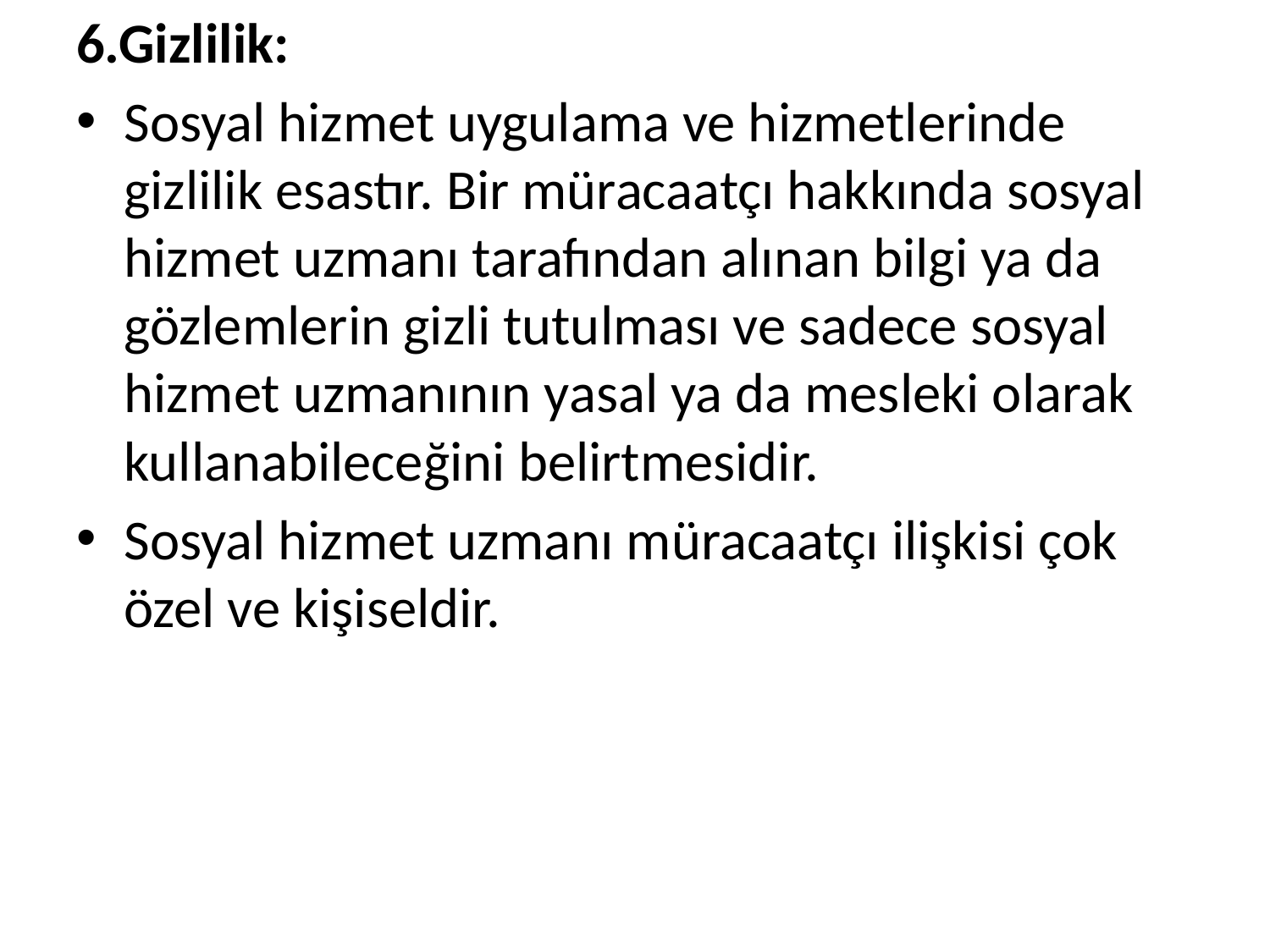

6.Gizlilik:
Sosyal hizmet uygulama ve hizmetlerinde gizlilik esastır. Bir müracaatçı hakkında sosyal hizmet uzmanı tarafından alınan bilgi ya da gözlemlerin gizli tutulması ve sadece sosyal hizmet uzmanının yasal ya da mesleki olarak kullanabileceğini belirtmesidir.
Sosyal hizmet uzmanı müracaatçı ilişkisi çok özel ve kişiseldir.
#